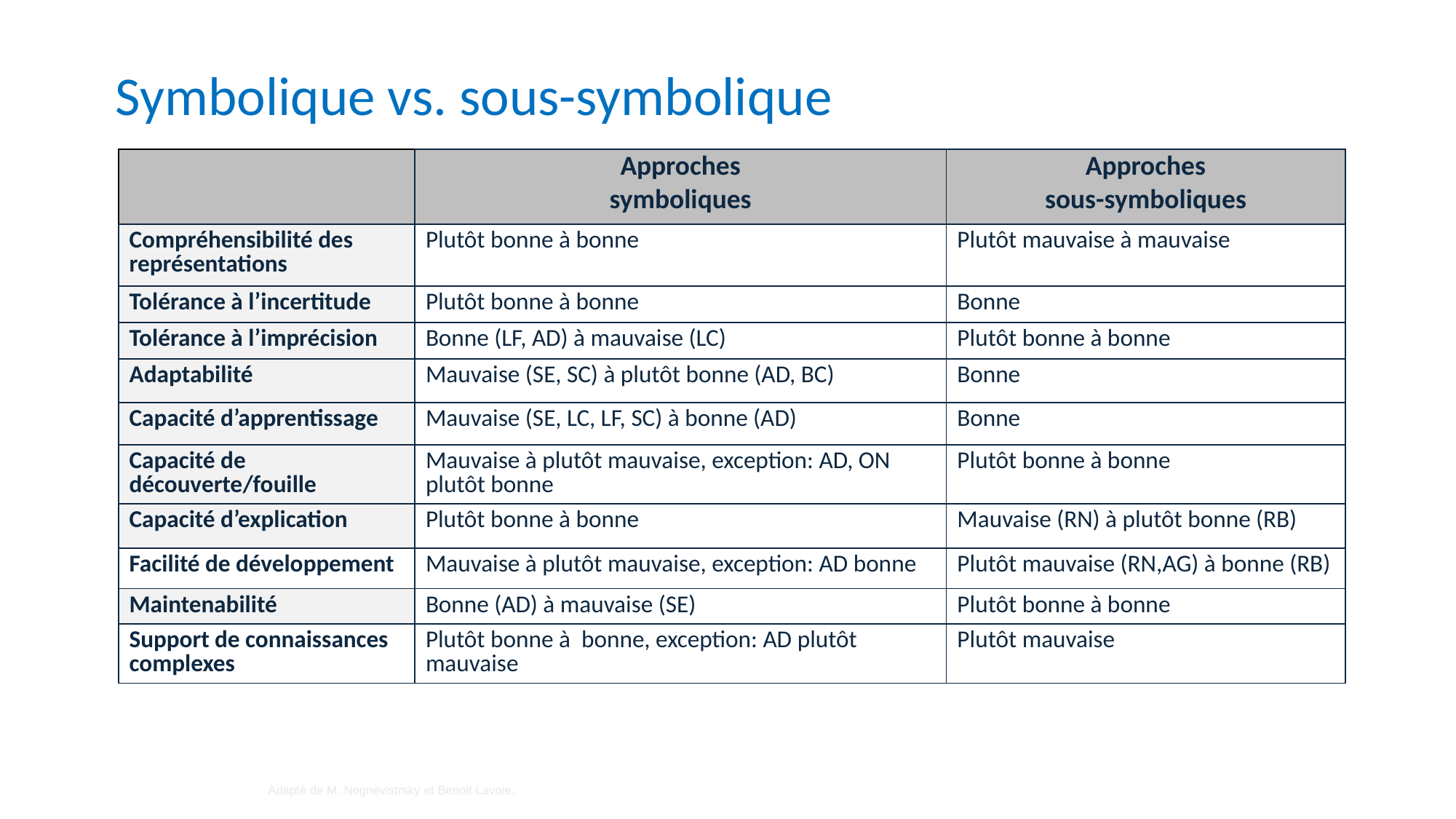

Symbolique vs. sous-symbolique

|  | Approches symboliques | Approches sous-symboliques |
| --- | --- | --- |
| Compréhensibilité des représentations | Plutôt bonne à bonne | Plutôt mauvaise à mauvaise |
| Tolérance à l’incertitude | Plutôt bonne à bonne | Bonne |
| Tolérance à l’imprécision | Bonne (LF, AD) à mauvaise (LC) | Plutôt bonne à bonne |
| Adaptabilité | Mauvaise (SE, SC) à plutôt bonne (AD, BC) | Bonne |
| Capacité d’apprentissage | Mauvaise (SE, LC, LF, SC) à bonne (AD) | Bonne |
| Capacité de découverte/fouille | Mauvaise à plutôt mauvaise, exception: AD, ON plutôt bonne | Plutôt bonne à bonne |
| Capacité d’explication | Plutôt bonne à bonne | Mauvaise (RN) à plutôt bonne (RB) |
| Facilité de développement | Mauvaise à plutôt mauvaise, exception: AD bonne | Plutôt mauvaise (RN,AG) à bonne (RB) |
| Maintenabilité | Bonne (AD) à mauvaise (SE) | Plutôt bonne à bonne |
| Support de connaissances complexes | Plutôt bonne à bonne, exception: AD plutôt mauvaise | Plutôt mauvaise |
Adaptè de M. Negnèvistrsky et Benoit Lavoie.